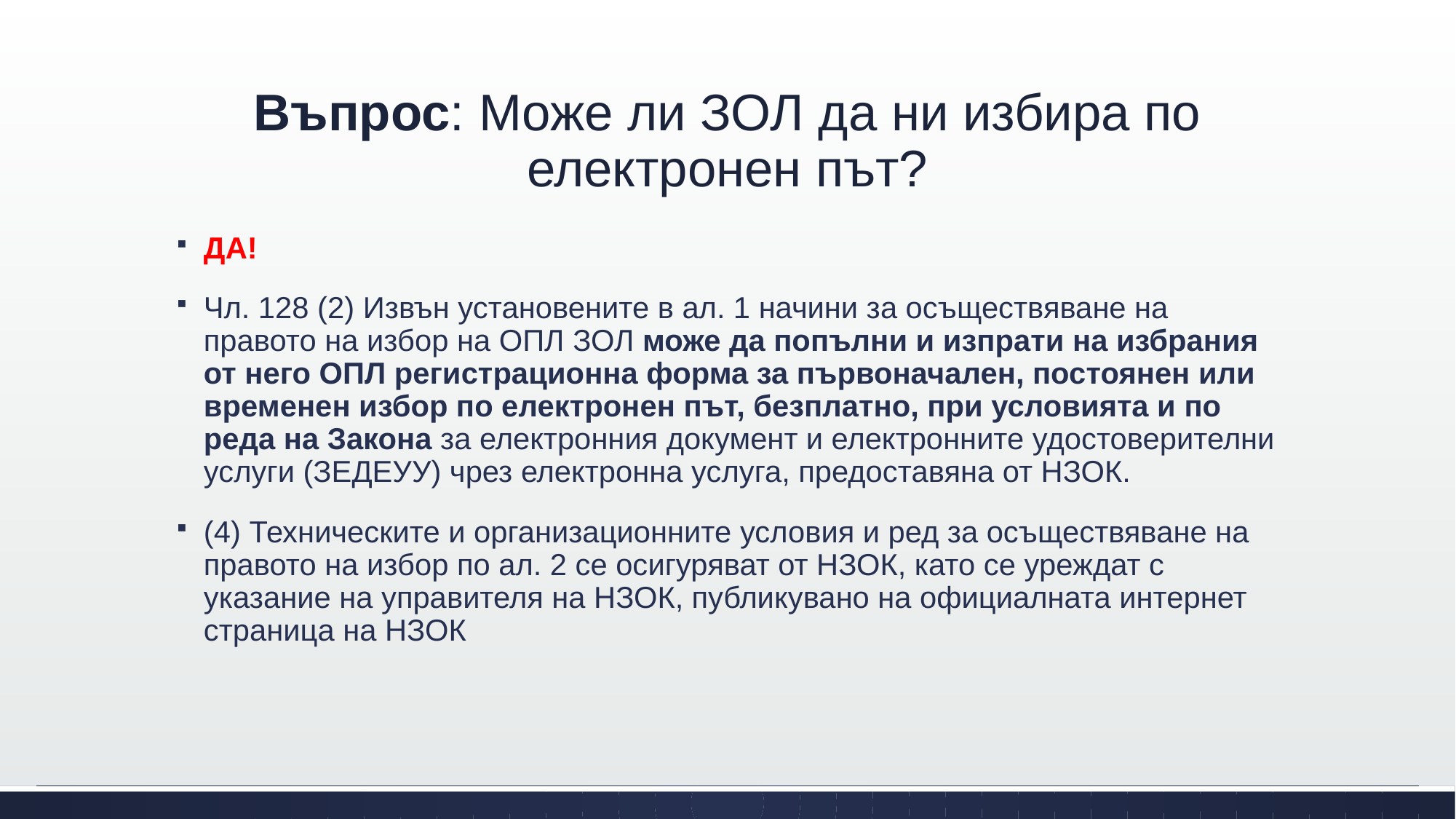

# Въпрос: Може ли ЗОЛ да ни избира по електронен път?
ДА!
Чл. 128 (2) Извън установените в ал. 1 начини за осъществяване на правото на избор на ОПЛ ЗОЛ може да попълни и изпрати на избрания от него ОПЛ регистрационна форма за първоначален, постоянен или временен избор по електронен път, безплатно, при условията и по реда на Закона за електронния документ и електронните удостоверителни услуги (ЗЕДЕУУ) чрез електронна услуга, предоставяна от НЗОК.
(4) Техническите и организационните условия и ред за осъществяване на правото на избор по ал. 2 се осигуряват от НЗОК, като се уреждат с указание на управителя на НЗОК, публикувано на официалната интернет страница на НЗОК